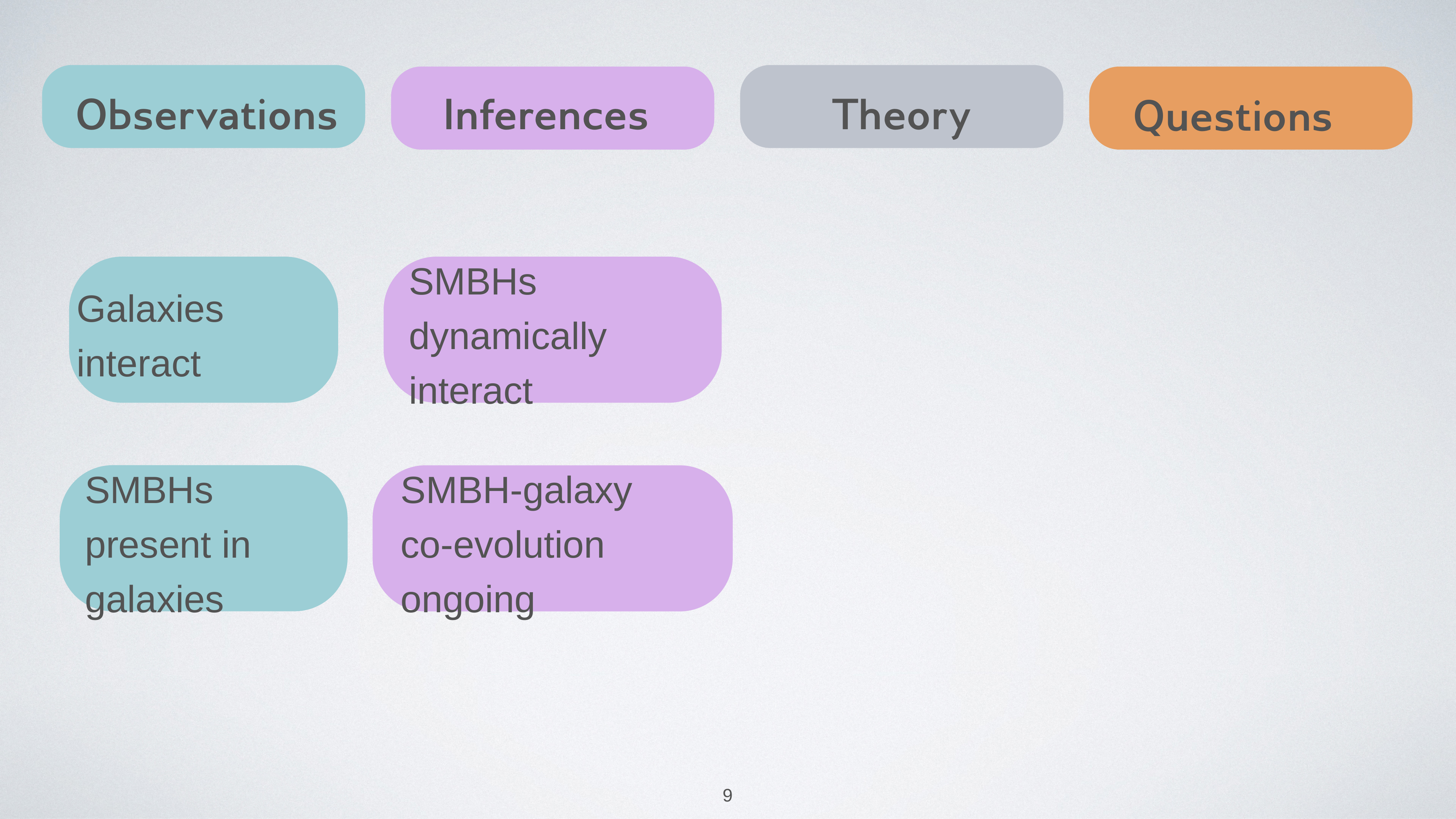

Observations

Theory

Inferences

Questions

Galaxies interact

SMBHs dynamically interact

SMBHs present in galaxies

SMBH-galaxy co-evolution ongoing
9